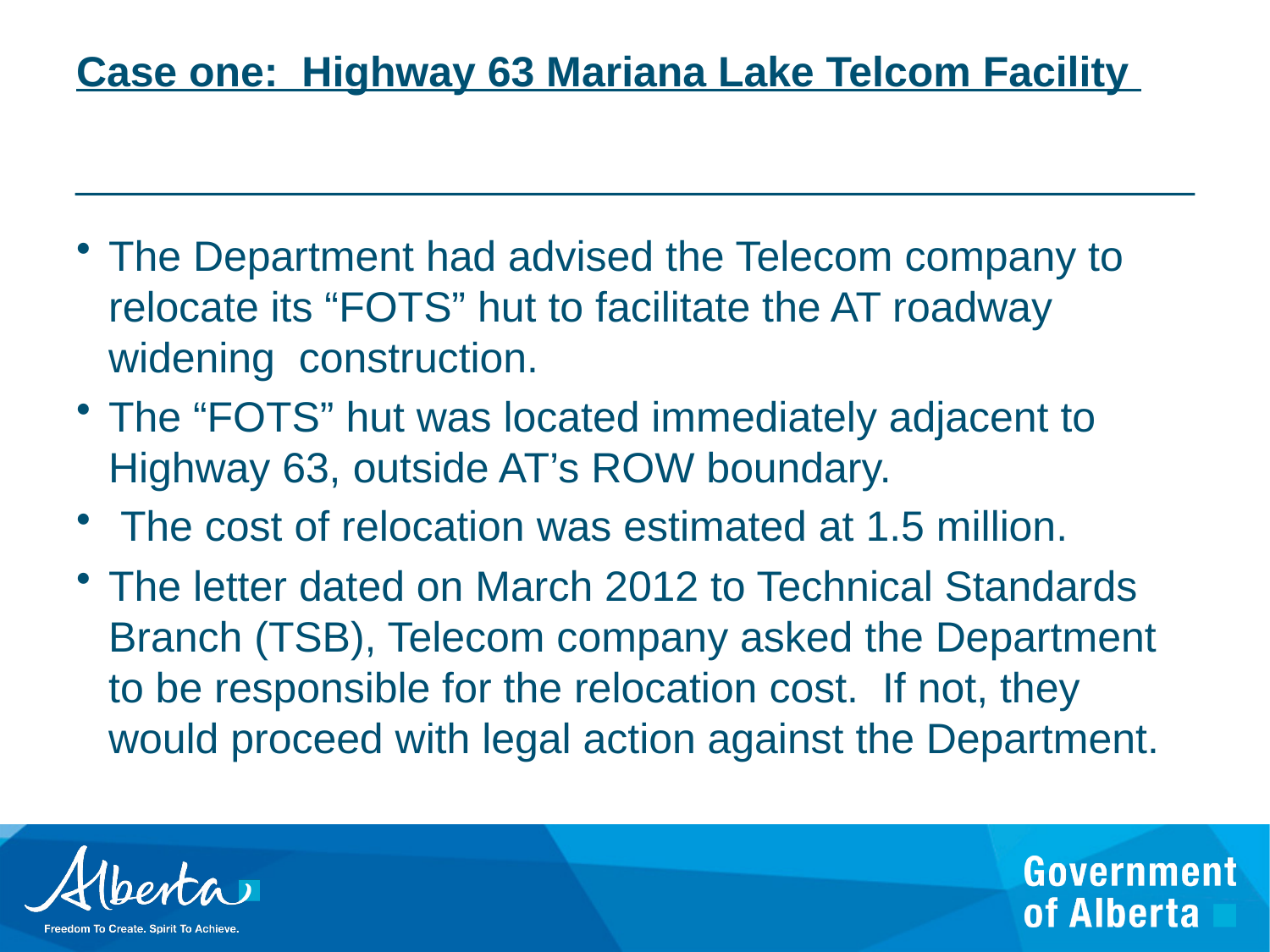

# Case one:  Highway 63 Mariana Lake Telcom Facility
The Department had advised the Telecom company to relocate its “FOTS” hut to facilitate the AT roadway widening  construction.
The “FOTS” hut was located immediately adjacent to Highway 63, outside AT’s ROW boundary.
 The cost of relocation was estimated at 1.5 million.
The letter dated on March 2012 to Technical Standards Branch (TSB), Telecom company asked the Department to be responsible for the relocation cost.  If not, they would proceed with legal action against the Department.